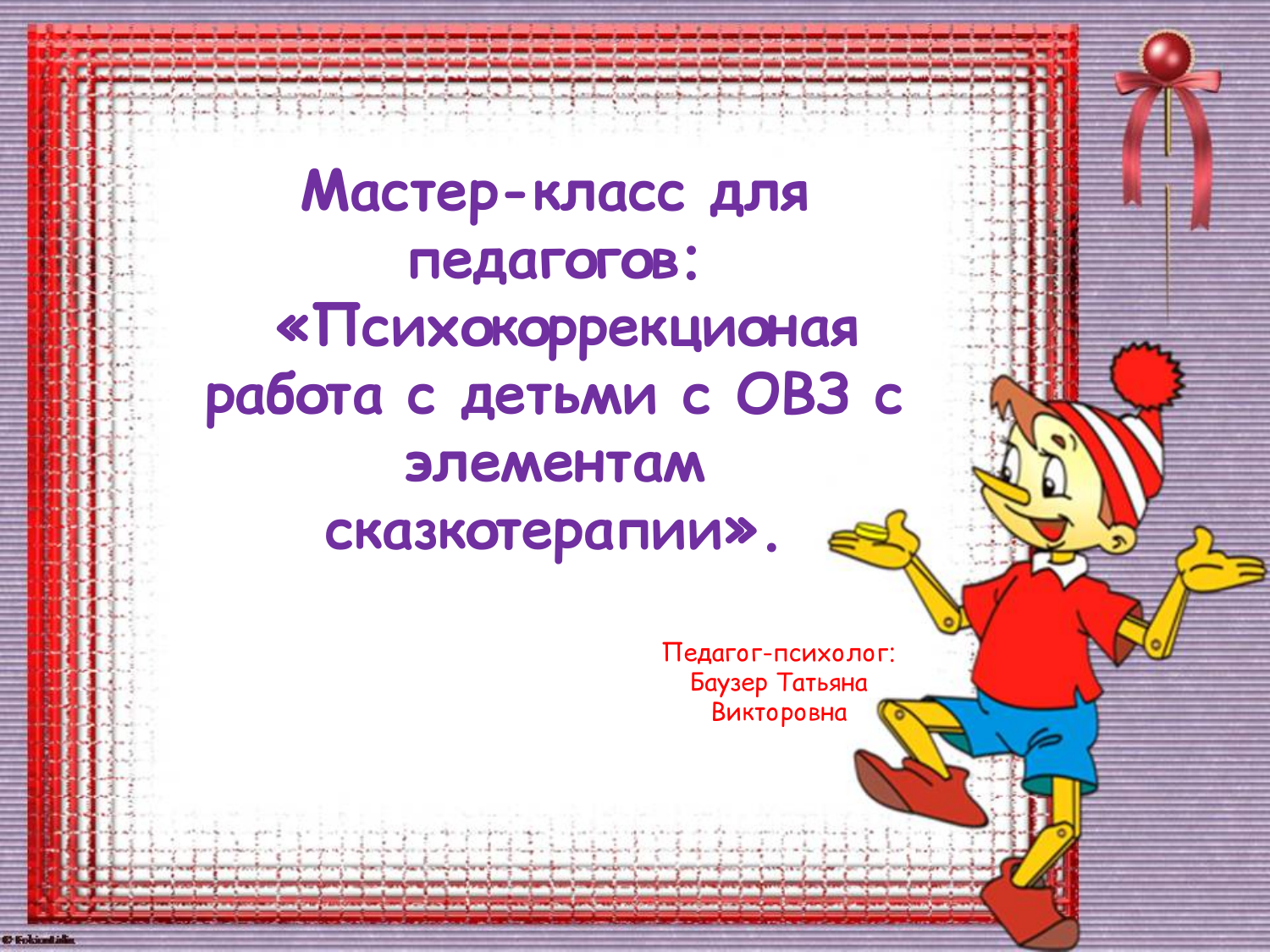

# Мастер-класс для педагогов: «Психокоррекционая работа с детьми с ОВЗ с элементам сказкотерапии».
Педагог-психолог: Баузер Татьяна Викторовна